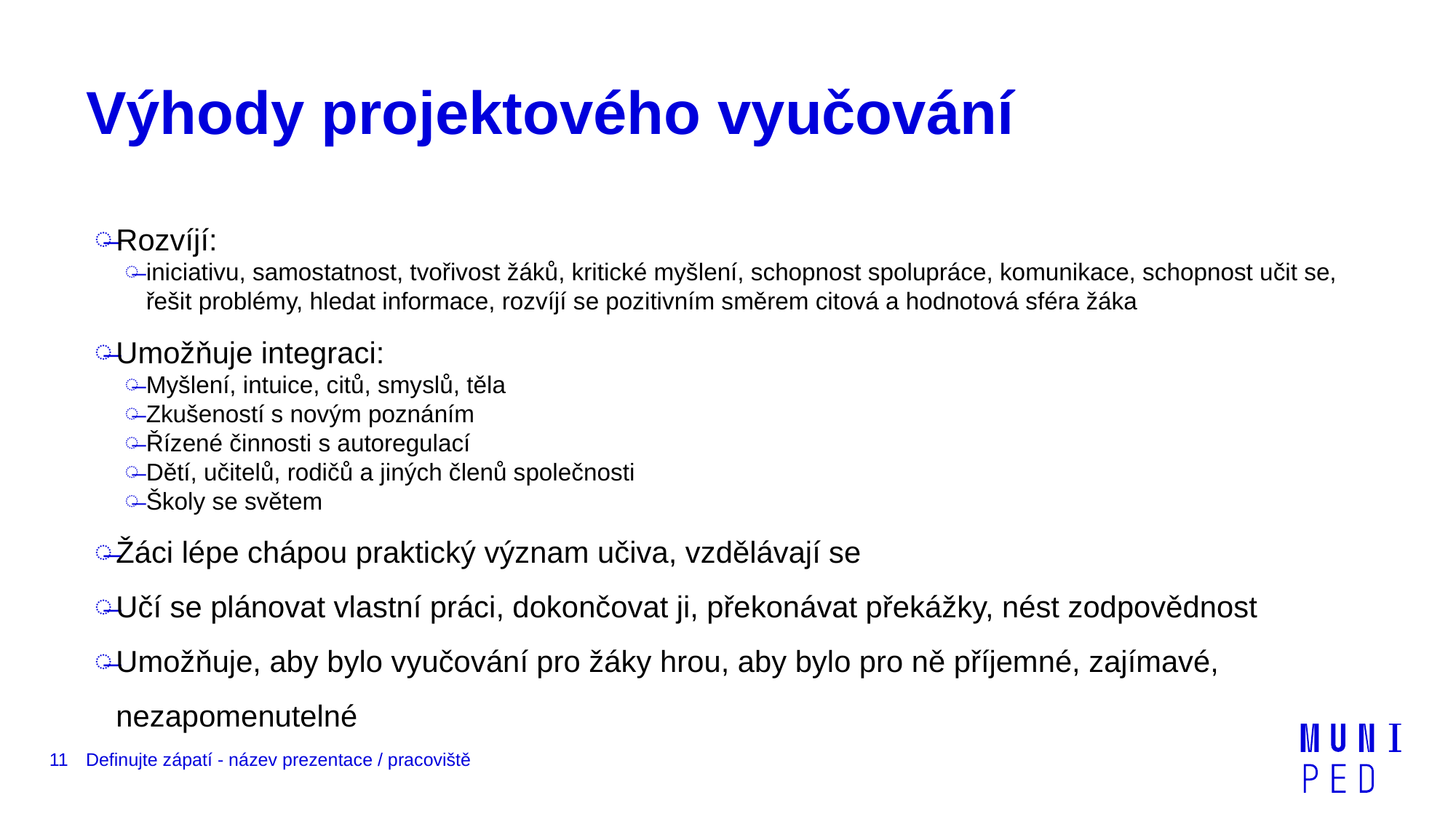

# Výhody projektového vyučování
Rozvíjí:
iniciativu, samostatnost, tvořivost žáků, kritické myšlení, schopnost spolupráce, komunikace, schopnost učit se, řešit problémy, hledat informace, rozvíjí se pozitivním směrem citová a hodnotová sféra žáka
Umožňuje integraci:
Myšlení, intuice, citů, smyslů, těla
Zkušeností s novým poznáním
Řízené činnosti s autoregulací
Dětí, učitelů, rodičů a jiných členů společnosti
Školy se světem
Žáci lépe chápou praktický význam učiva, vzdělávají se
Učí se plánovat vlastní práci, dokončovat ji, překonávat překážky, nést zodpovědnost
Umožňuje, aby bylo vyučování pro žáky hrou, aby bylo pro ně příjemné, zajímavé, nezapomenutelné
11
Definujte zápatí - název prezentace / pracoviště